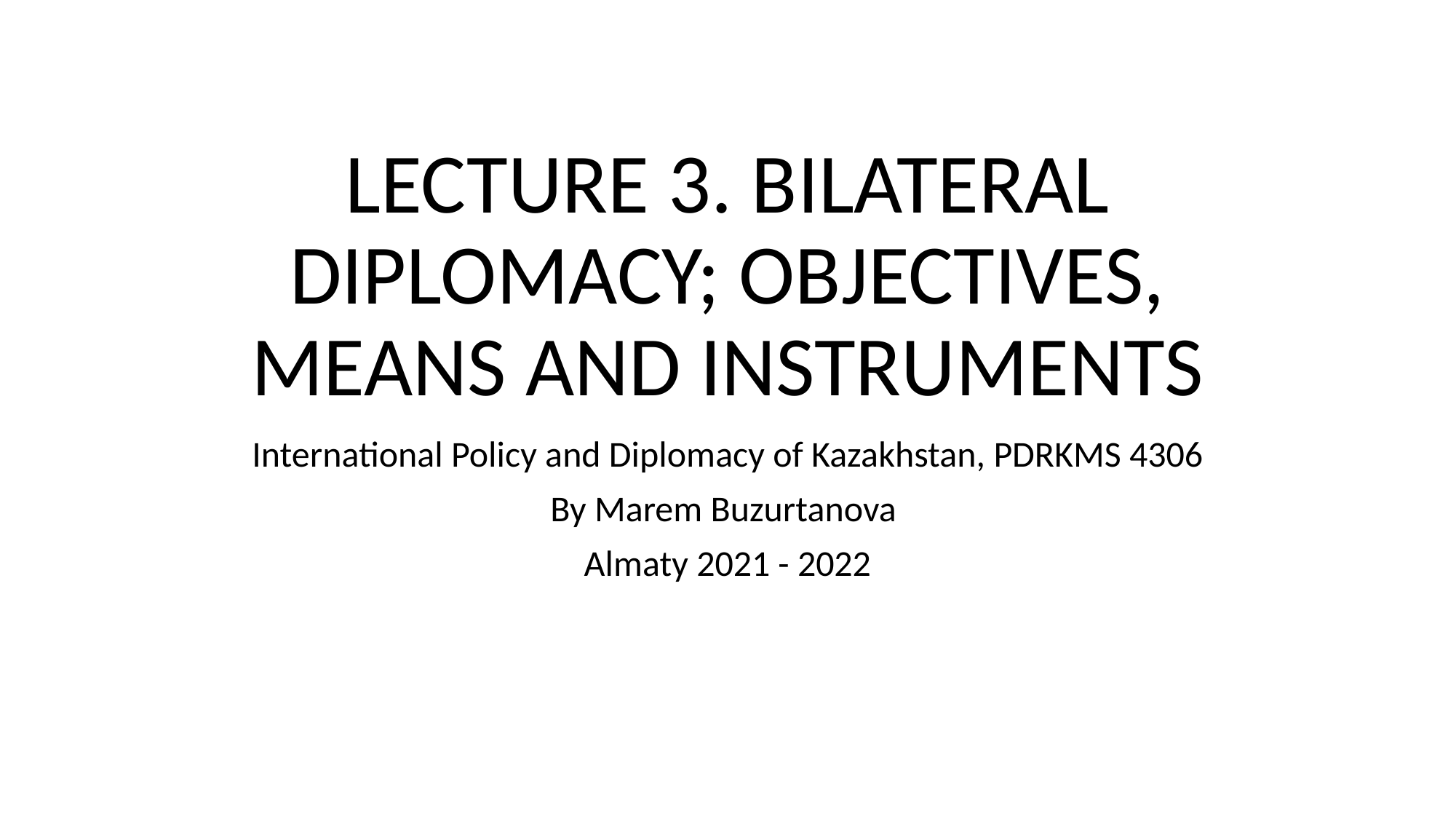

# LECTURE 3. BILATERAL DIPLOMACY; OBJECTIVES, MEANS AND INSTRUMENTS
International Policy and Diplomacy of Kazakhstan, PDRKMS 4306
By Marem Buzurtanova
Almaty 2021 - 2022